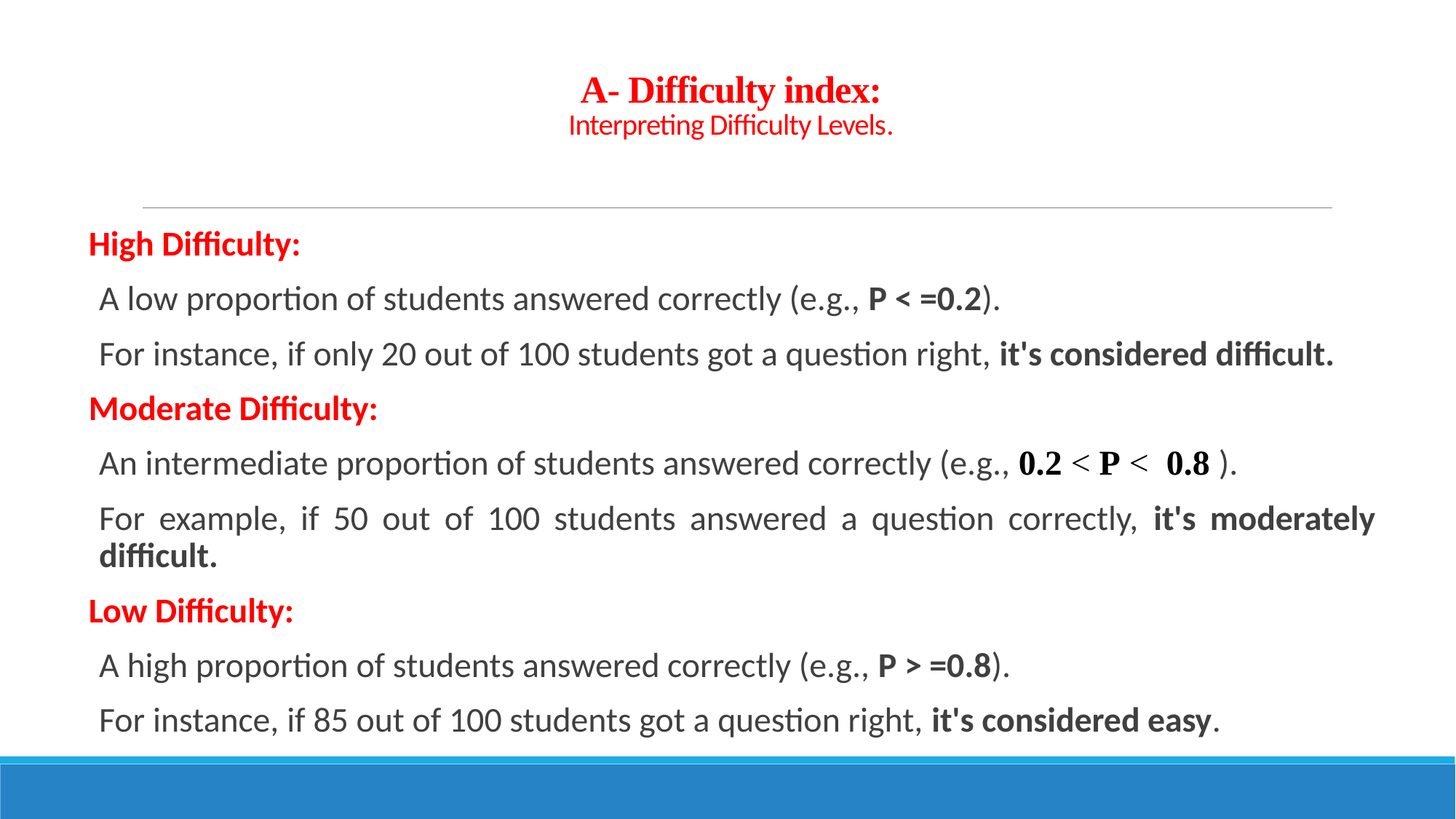

# A- Difficulty index: Interpreting Difficulty Levels.
High Difficulty:
A low proportion of students answered correctly (e.g., P < =0.2).
For instance, if only 20 out of 100 students got a question right, it's considered difficult.
Moderate Difficulty:
An intermediate proportion of students answered correctly (e.g., 0.2 < P <  0.8 ).
For example, if 50 out of 100 students answered a question correctly, it's moderately difficult.
Low Difficulty:
A high proportion of students answered correctly (e.g., P > =0.8).
For instance, if 85 out of 100 students got a question right, it's considered easy.